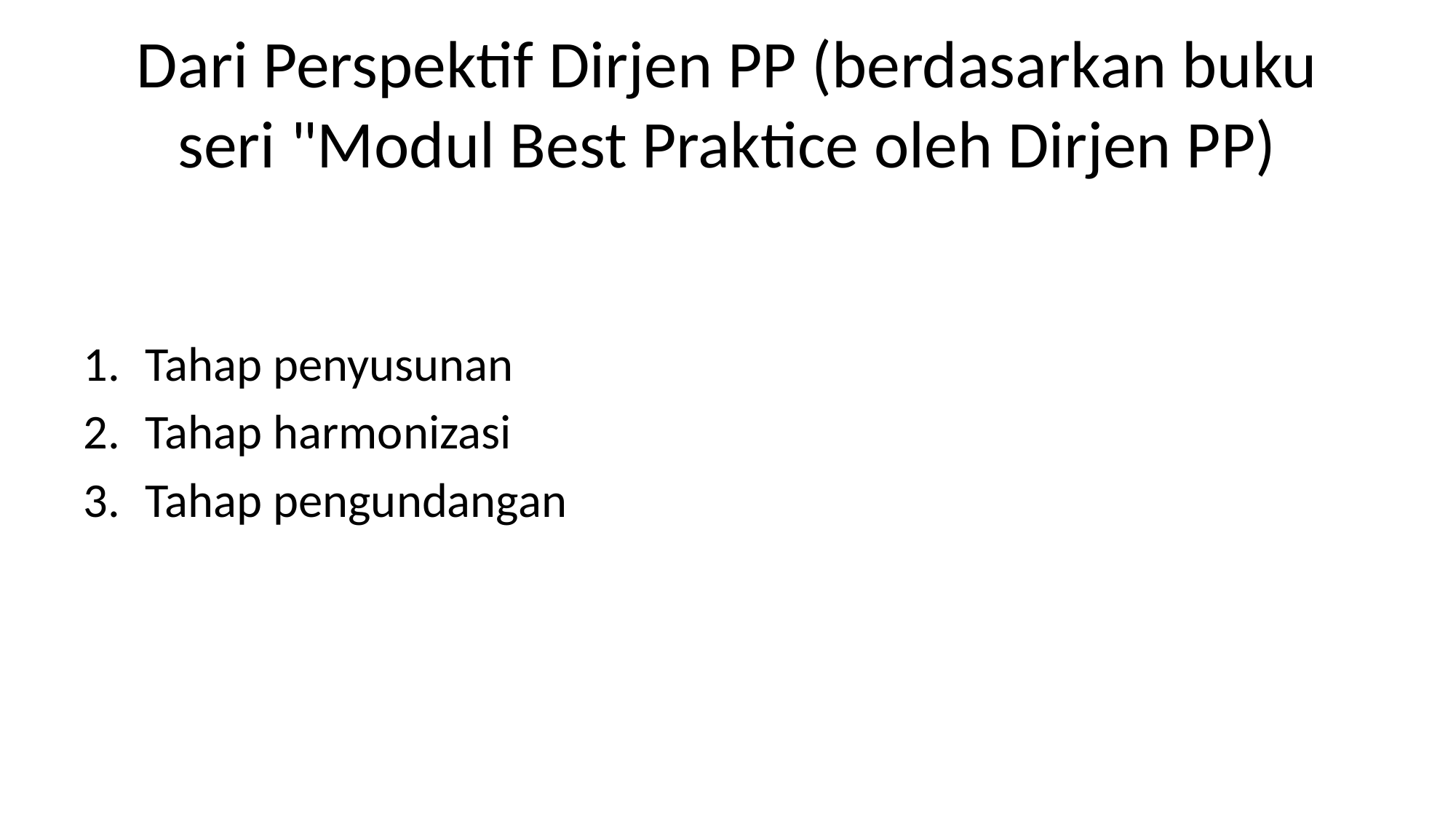

# Dari Perspektif Dirjen PP (berdasarkan buku seri "Modul Best Praktice oleh Dirjen PP)

Tahap penyusunan
Tahap harmonizasi
Tahap pengundangan